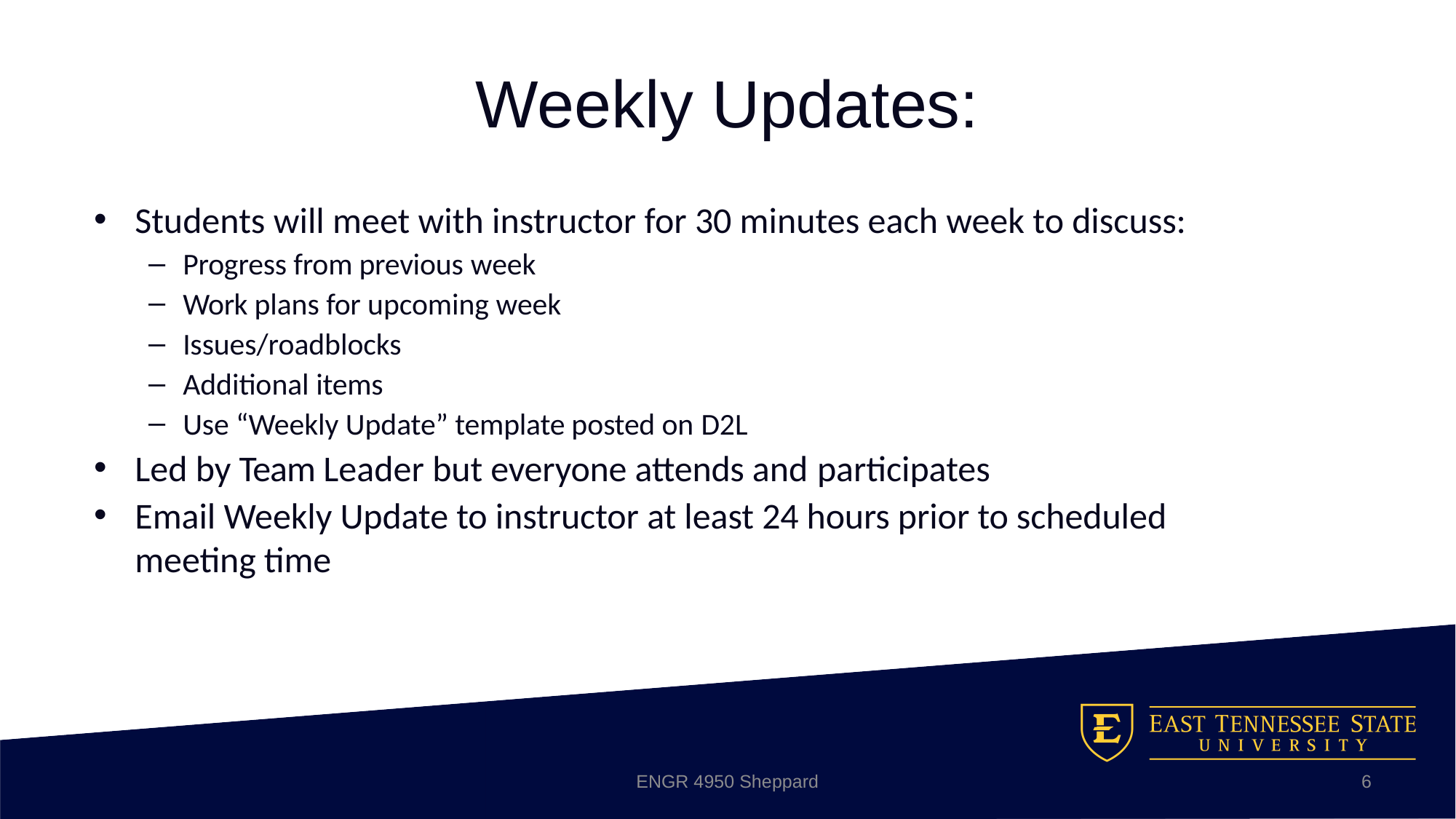

# Weekly Updates:
Students will meet with instructor for 30 minutes each week to discuss:
Progress from previous week
Work plans for upcoming week
Issues/roadblocks
Additional items
Use “Weekly Update” template posted on D2L
Led by Team Leader but everyone attends and participates
Email Weekly Update to instructor at least 24 hours prior to scheduled meeting time
ENGR 4950 Sheppard
6